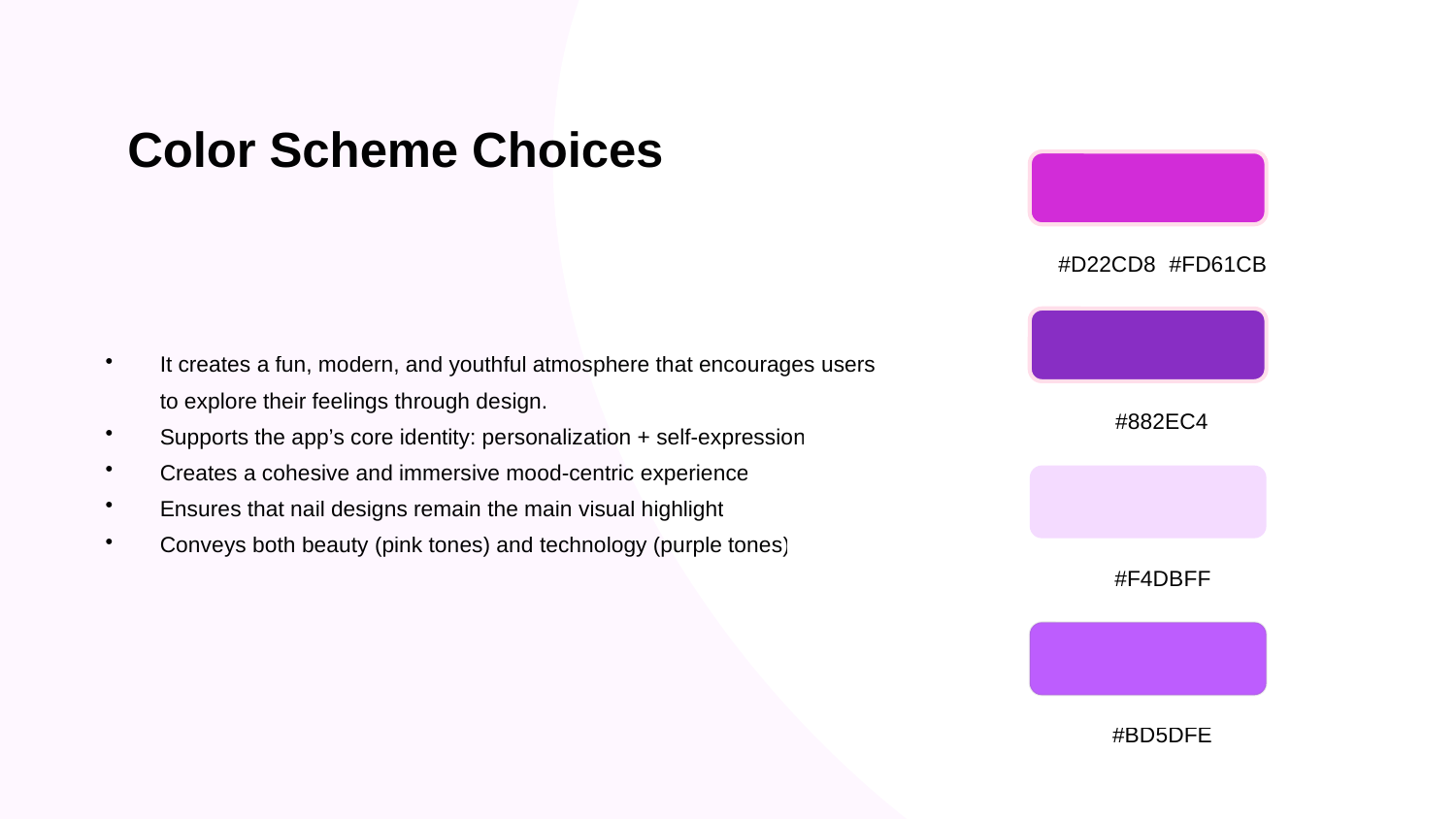

Color Scheme Choices

#D22CD8
#FD61CB
It creates a fun, modern, and youthful atmosphere that encourages users to explore their feelings through design.
Supports the app’s core identity: personalization + self-expression
Creates a cohesive and immersive mood-centric experience
Ensures that nail designs remain the main visual highlight
Conveys both beauty (pink tones) and technology (purple tones)

#882EC4

#F4DBFF

#BD5DFE